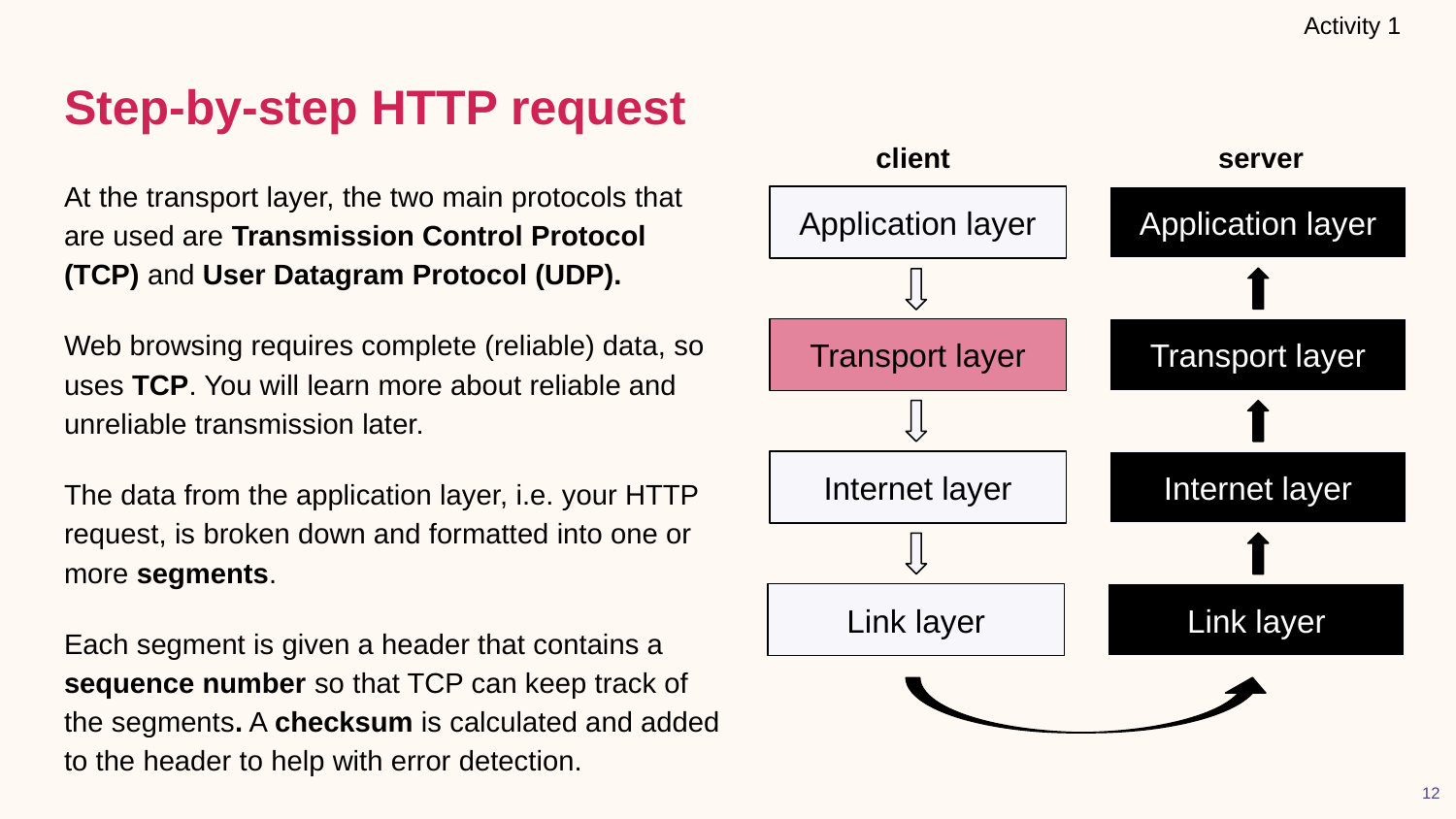

Activity 1
# Step-by-step HTTP request
server
client
At the transport layer, the two main protocols that are used are Transmission Control Protocol (TCP) and User Datagram Protocol (UDP).
Web browsing requires complete (reliable) data, so uses TCP. You will learn more about reliable and unreliable transmission later.
The data from the application layer, i.e. your HTTP request, is broken down and formatted into one or more segments.
Each segment is given a header that contains a sequence number so that TCP can keep track of the segments. A checksum is calculated and added to the header to help with error detection.

Application layer
Application layer

Transport layer
Transport layer

Internet layer
Internet layer

Link layer
Link layer

12